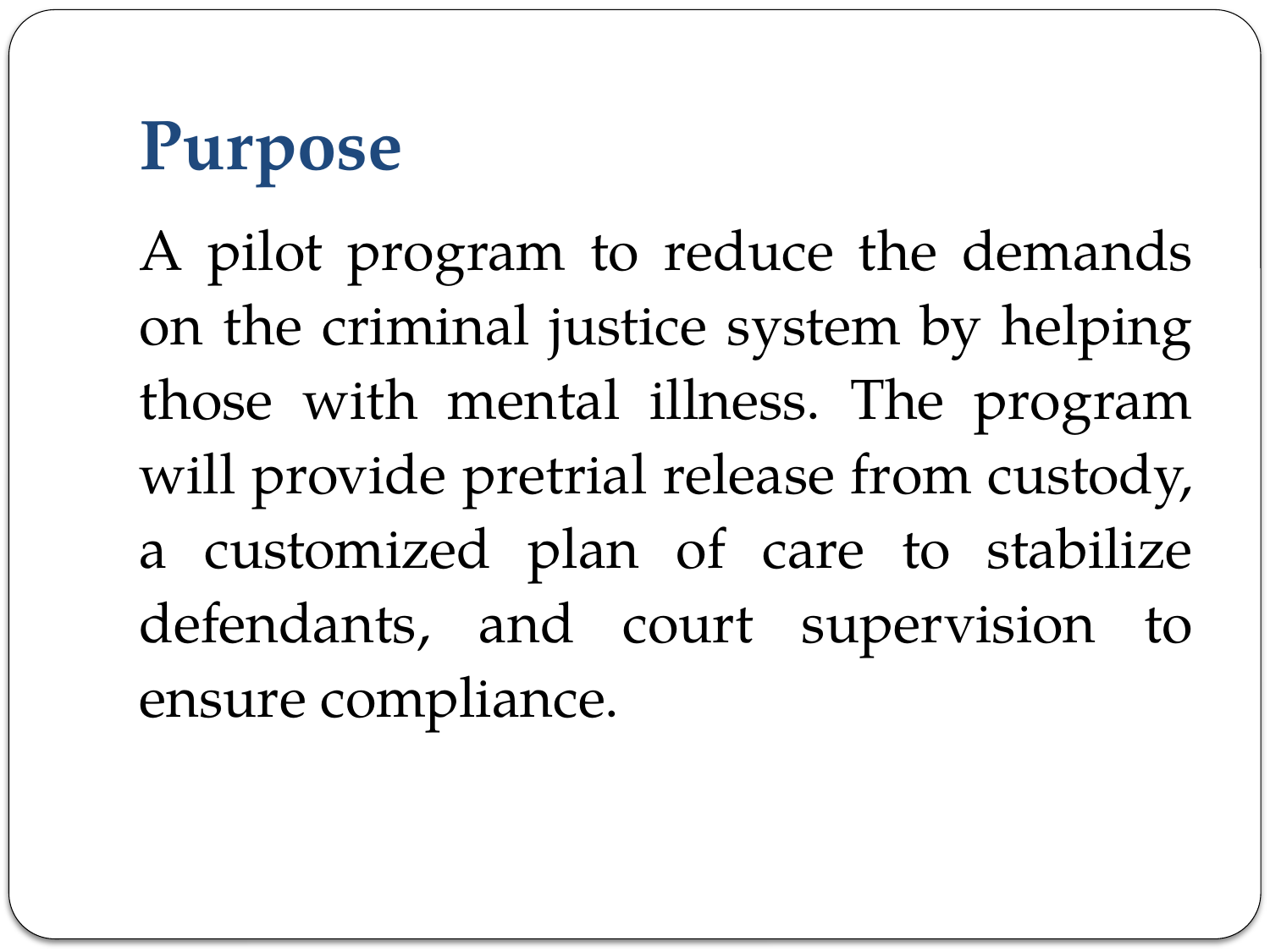

# Purpose
A pilot program to reduce the demands on the criminal justice system by helping those with mental illness. The program will provide pretrial release from custody, a customized plan of care to stabilize defendants, and court supervision to ensure compliance.